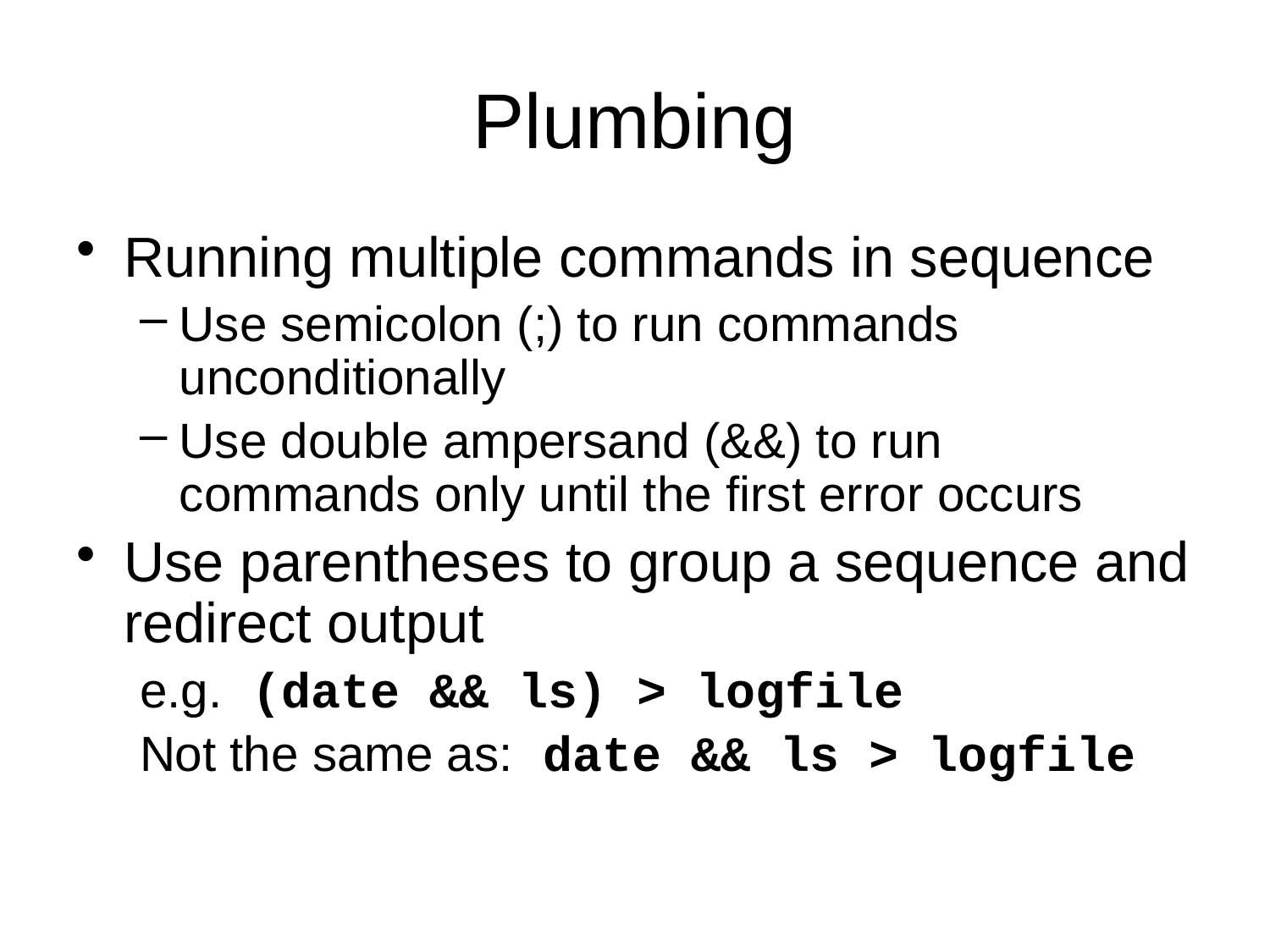

# Plumbing
Running multiple commands in sequence
Use semicolon (;) to run commands unconditionally
Use double ampersand (&&) to run commands only until the first error occurs
Use parentheses to group a sequence and redirect output
e.g. (date && ls) > logfile
Not the same as: date && ls > logfile